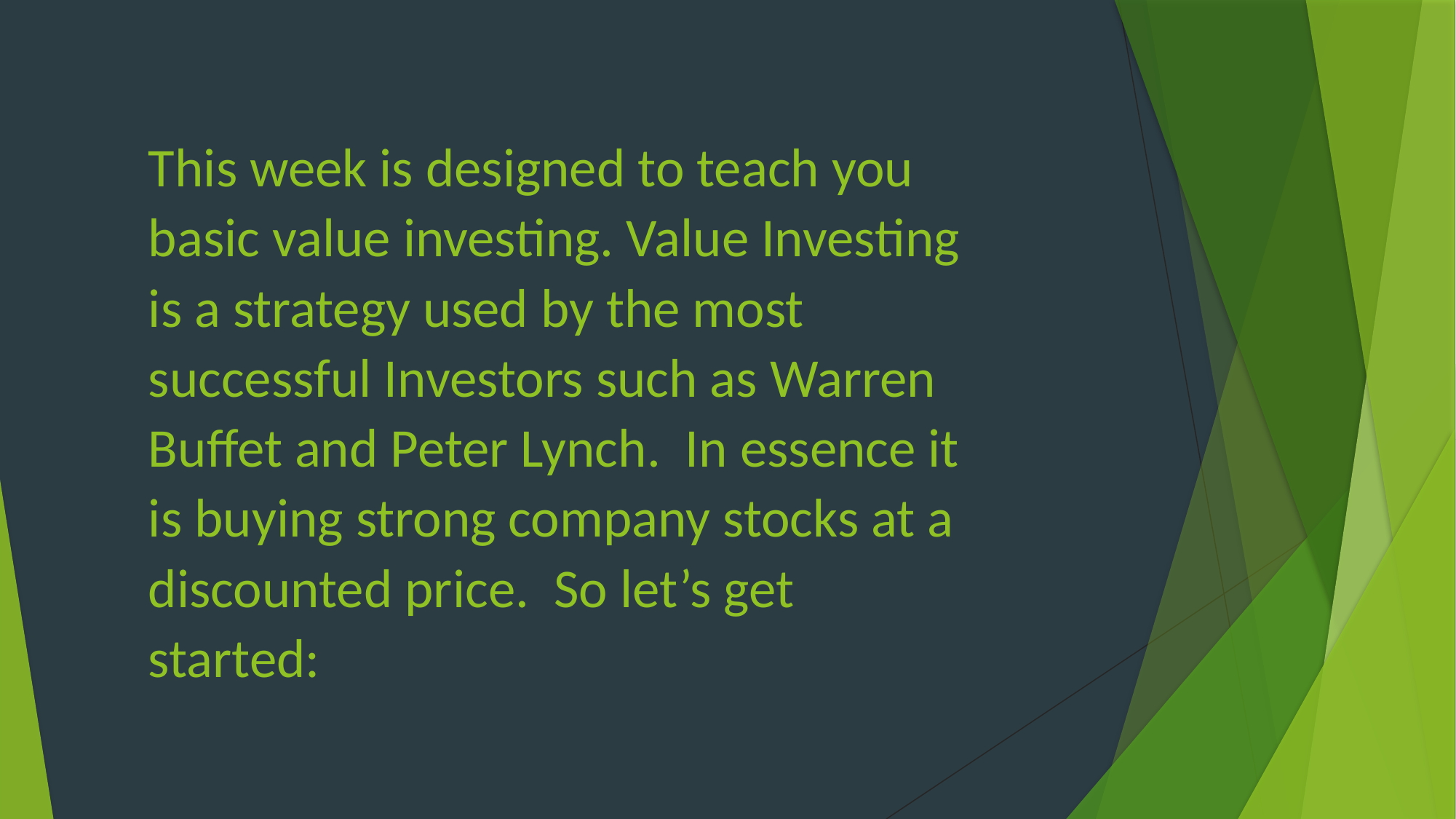

This week is designed to teach you basic value investing. Value Investing is a strategy used by the most successful Investors such as Warren Buffet and Peter Lynch.  In essence it is buying strong company stocks at a discounted price.  So let’s get started: